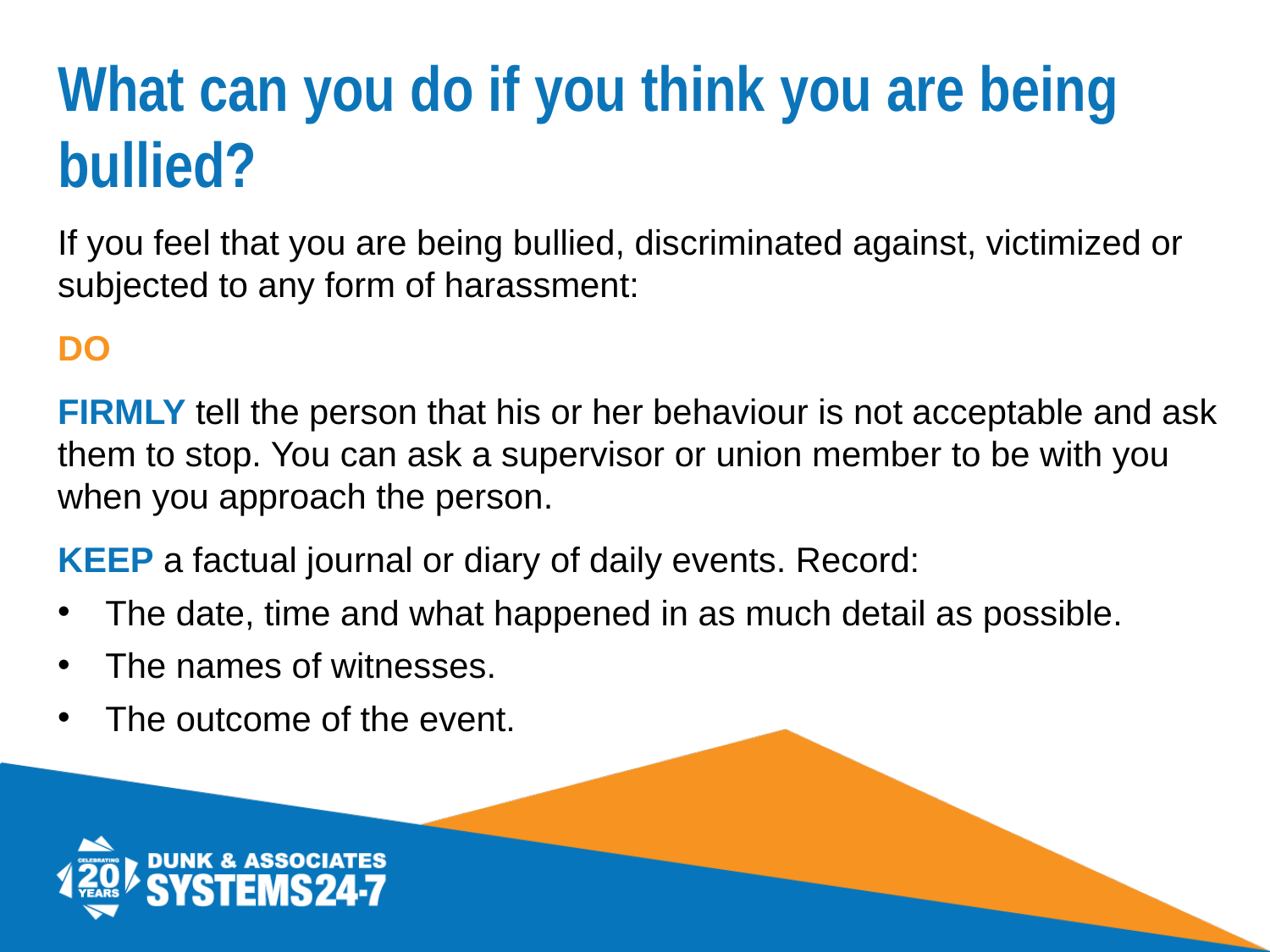

# What can you do if you think you are being bullied?
If you feel that you are being bullied, discriminated against, victimized or subjected to any form of harassment:
DO
FIRMLY tell the person that his or her behaviour is not acceptable and ask them to stop. You can ask a supervisor or union member to be with you when you approach the person.
KEEP a factual journal or diary of daily events. Record:
The date, time and what happened in as much detail as possible.
The names of witnesses.
The outcome of the event.